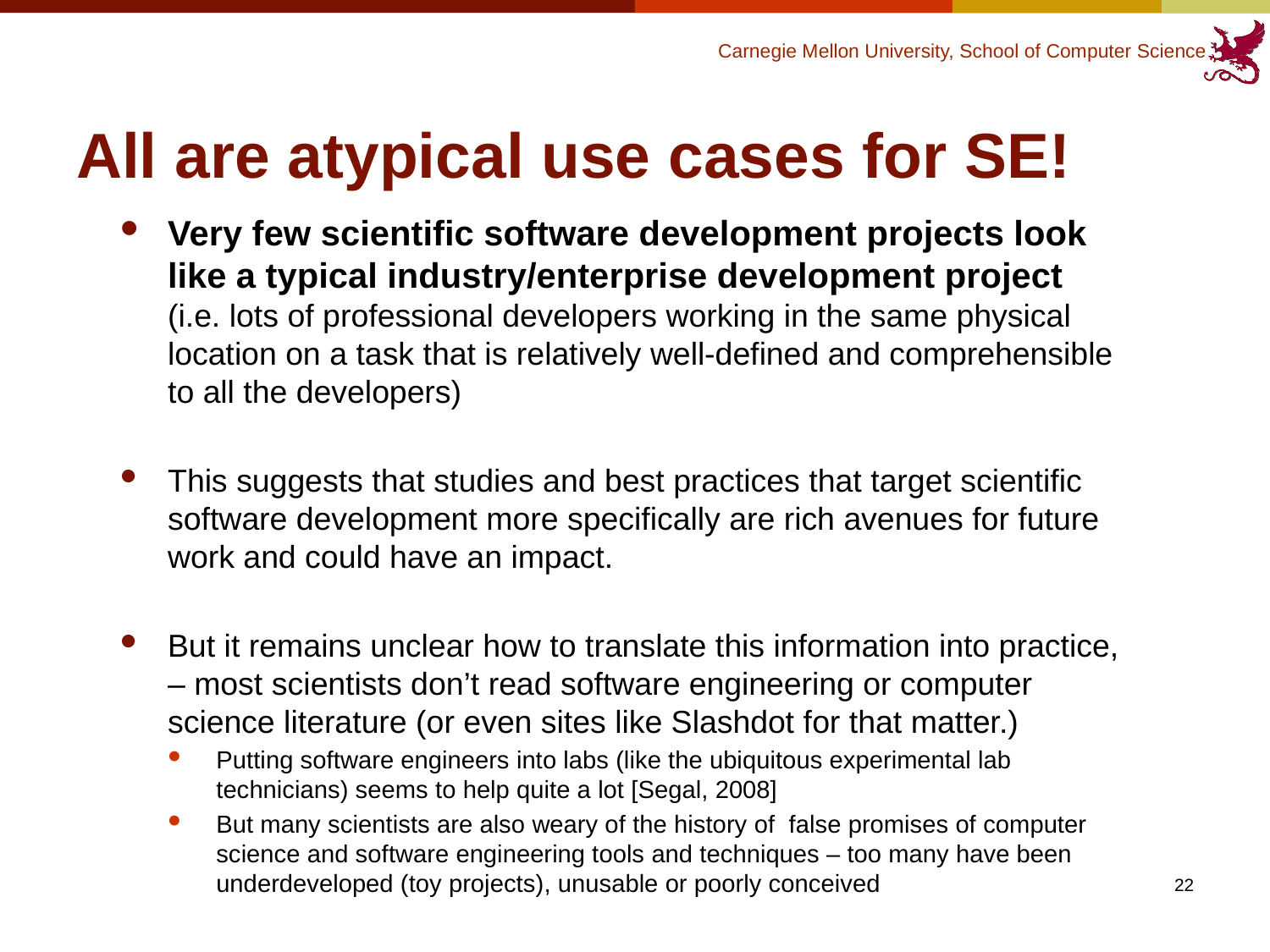

# All are atypical use cases for SE!
Very few scientific software development projects look like a typical industry/enterprise development project
(i.e. lots of professional developers working in the same physical location on a task that is relatively well-defined and comprehensible to all the developers)

This suggests that studies and best practices that target scientific software development more specifically are rich avenues for future work and could have an impact.

But it remains unclear how to translate this information into practice, – most scientists don’t read software engineering or computer science literature (or even sites like Slashdot for that matter.)
Putting software engineers into labs (like the ubiquitous experimental lab technicians) seems to help quite a lot [Segal, 2008]
But many scientists are also weary of the history of  false promises of computer science and software engineering tools and techniques – too many have been underdeveloped (toy projects), unusable or poorly conceived
22